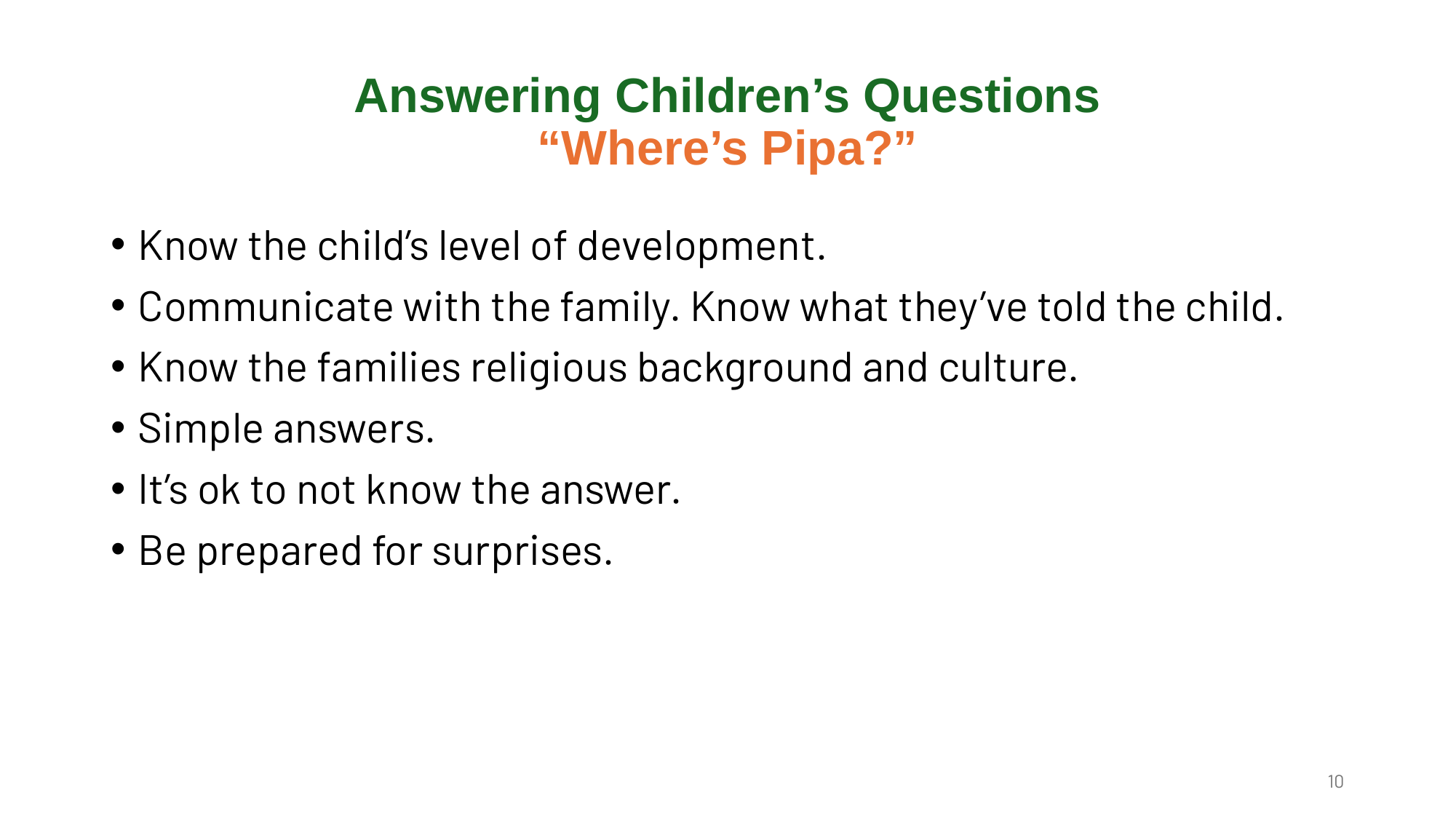

# Answering Children’s Questions “Where’s Pipa?”
Know the child’s level of development.
Communicate with the family. Know what they’ve told the child.
Know the families religious background and culture.
Simple answers.
It’s ok to not know the answer.
Be prepared for surprises.

10